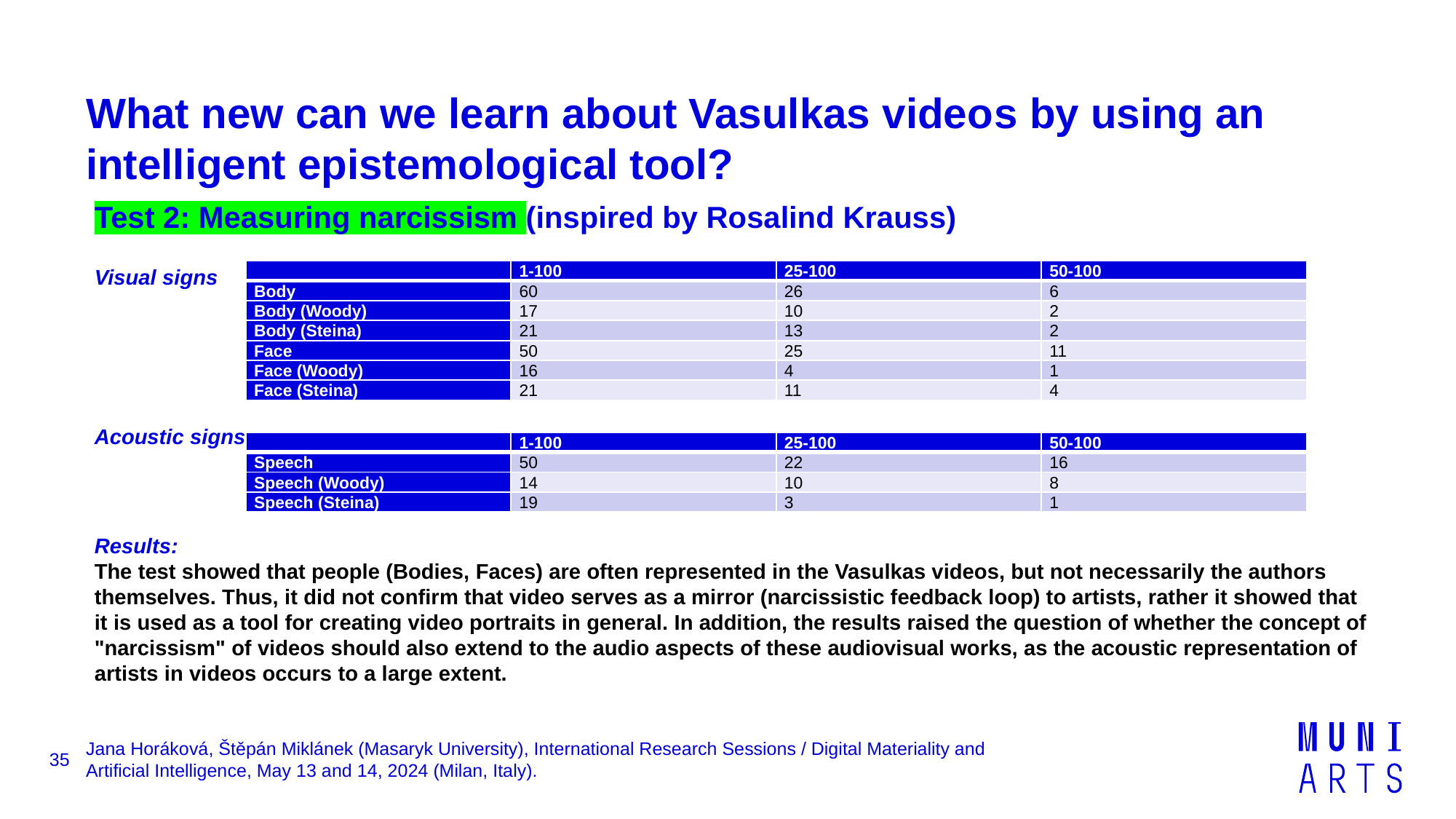

# What new can we learn about Vasulkas videos by using an intelligent epistemological tool?
Test 2: Measuring narcissism (inspired by Rosalind Krauss)
Visual signs

Acoustic signs

Results:
The test showed that people (Bodies, Faces) are often represented in the Vasulkas videos, but not necessarily the authors themselves. Thus, it did not confirm that video serves as a mirror (narcissistic feedback loop) to artists, rather it showed that it is used as a tool for creating video portraits in general. In addition, the results raised the question of whether the concept of "narcissism" of videos should also extend to the audio aspects of these audiovisual works, as the acoustic representation of artists in videos occurs to a large extent.

|  | 1-100 | 25-100 | 50-100 |
| --- | --- | --- | --- |
| Body | 60 | 26 | 6 |
| Body (Woody) | 17 | 10 | 2 |
| Body (Steina) | 21 | 13 | 2 |
| Face | 50 | 25 | 11 |
| Face (Woody) | 16 | 4 | 1 |
| Face (Steina) | 21 | 11 | 4 |

|  | 1-100 | 25-100 | 50-100 |
| --- | --- | --- | --- |
| Speech | 50 | 22 | 16 |
| Speech (Woody) | 14 | 10 | 8 |
| Speech (Steina) | 19 | 3 | 1 |
35
Jana Horáková, Štěpán Miklánek (Masaryk University), International Research Sessions / Digital Materiality and Artificial Intelligence, May 13 and 14, 2024 (Milan, Italy).